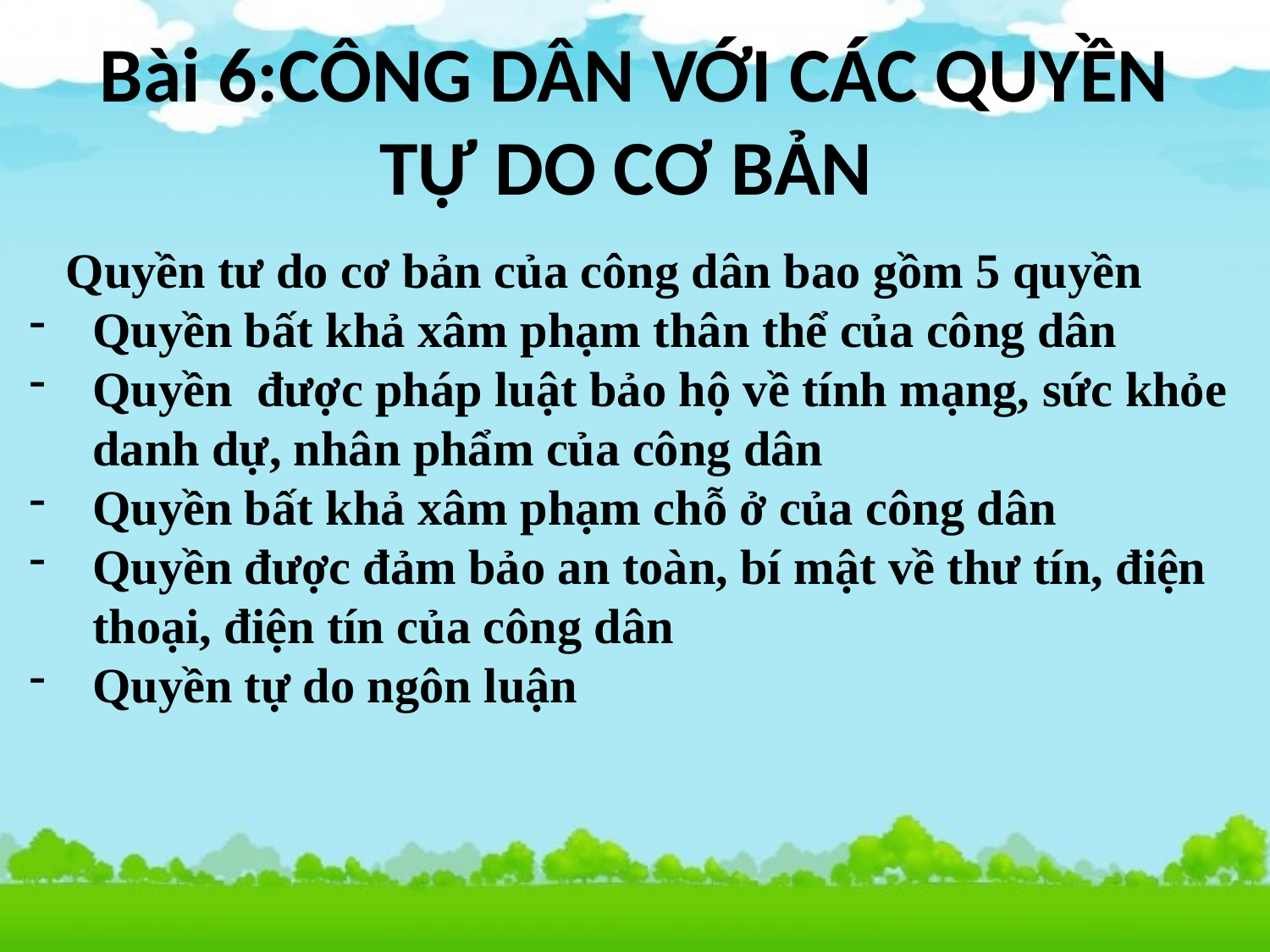

Bài 6:CÔNG DÂN VỚI CÁC QUYỀN TỰ DO CƠ BẢN
   Quyền tư do cơ bản của công dân bao gồm 5 quyền
Quyền bất khả xâm phạm thân thể của công dân
Quyền  được pháp luật bảo hộ về tính mạng, sức khỏe danh dự, nhân phẩm của công dân
Quyền bất khả xâm phạm chỗ ở của công dân
Quyền được đảm bảo an toàn, bí mật về thư tín, điện thoại, điện tín của công dân
Quyền tự do ngôn luận